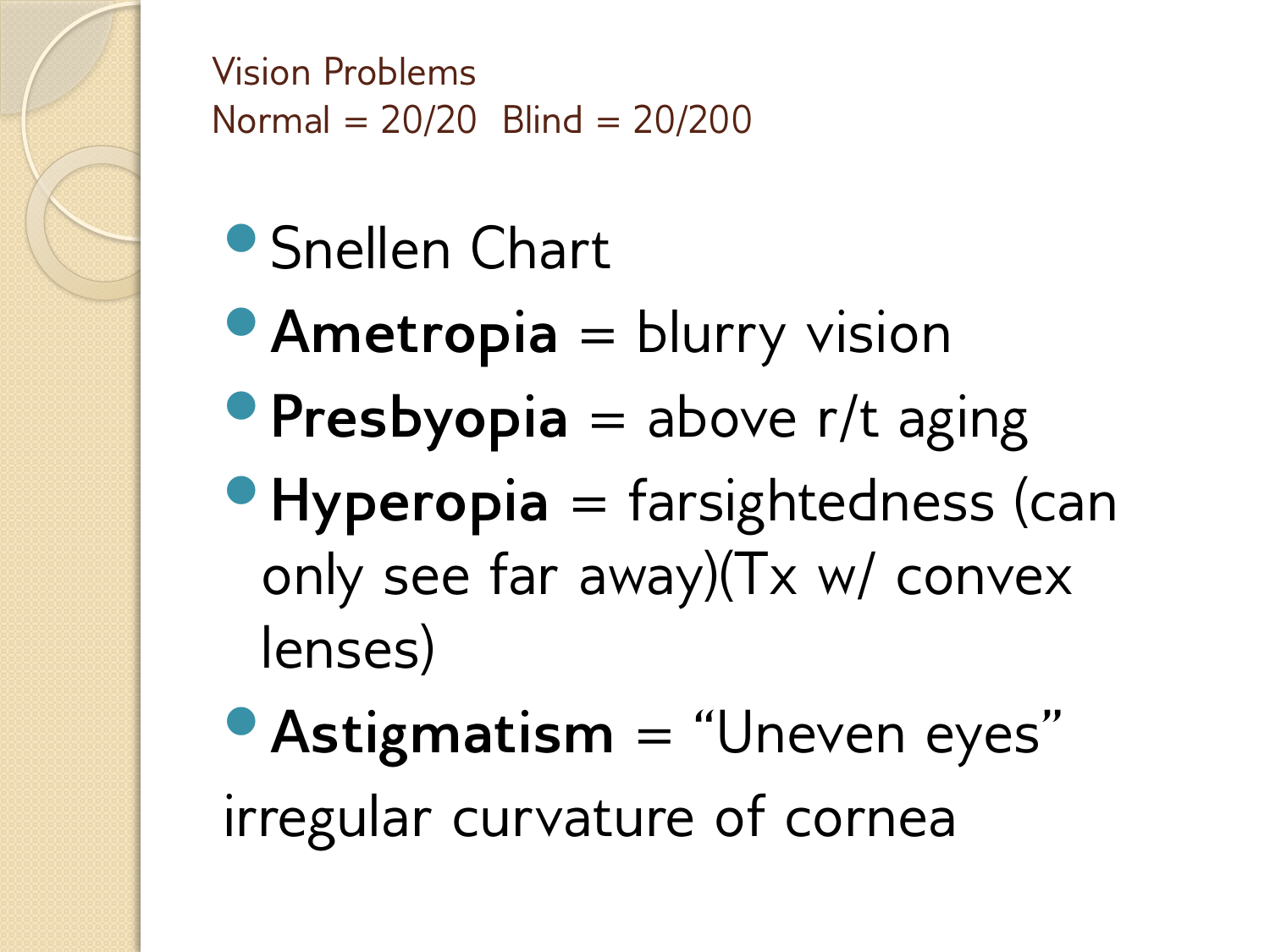

# Vision Problems Normal = 20/20  Blind = 20/200
Snellen Chart
Ametropia = blurry vision
Presbyopia = above r/t aging
Hyperopia = farsightedness (can only see far away)(Tx w/ convex lenses)
Astigmatism = “Uneven eyes”
	irregular curvature of cornea